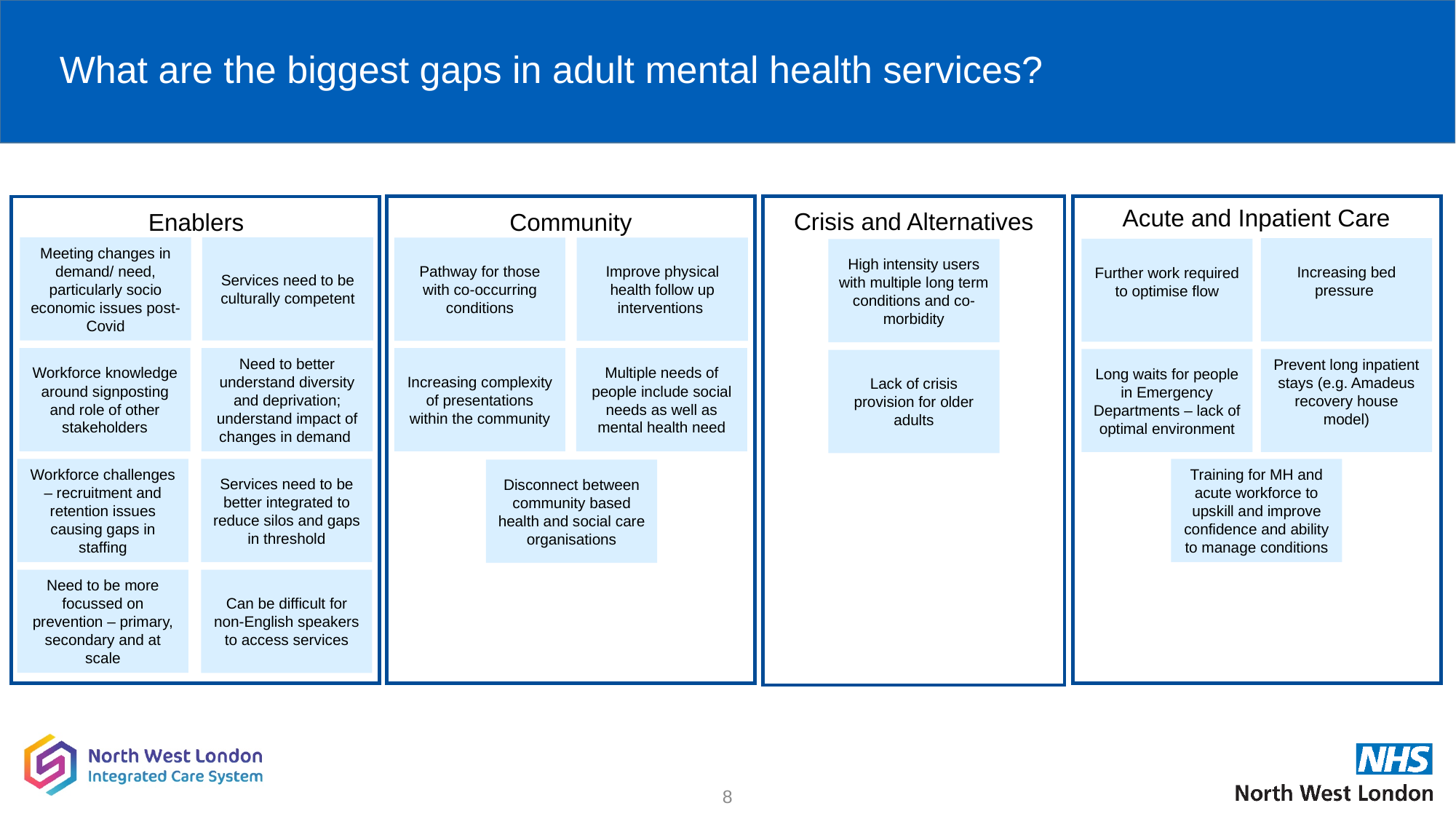

# What are the biggest gaps in adult mental health services?

Acute and Inpatient Care
Crisis and Alternatives
Community
Enablers
Meeting changes in demand/ need, particularly socio economic issues post-Covid
Services need to be culturally competent
Improve physical health follow up interventions
Pathway for those with co-occurring conditions
Increasing bed pressure

Further work required to optimise flow

High intensity users with multiple long term conditions and co-morbidity
Workforce knowledge around signposting and role of other stakeholders
Increasing complexity of presentations within the community
Multiple needs of people include social needs as well as mental health need
Need to better understand diversity and deprivation; understand impact of changes in demand
Long waits for people in Emergency Departments – lack of optimal environment
Prevent long inpatient stays (e.g. Amadeus recovery house model)

Lack of crisis provision for older adults
Workforce challenges – recruitment and retention issues causing gaps in staffing
Training for MH and acute workforce to upskill and improve confidence and ability to manage conditions
Services need to be better integrated to reduce silos and gaps in threshold
Disconnect between community based health and social care organisations
Need to be more focussed on prevention – primary, secondary and at scale
Can be difficult for non-English speakers to access services
8